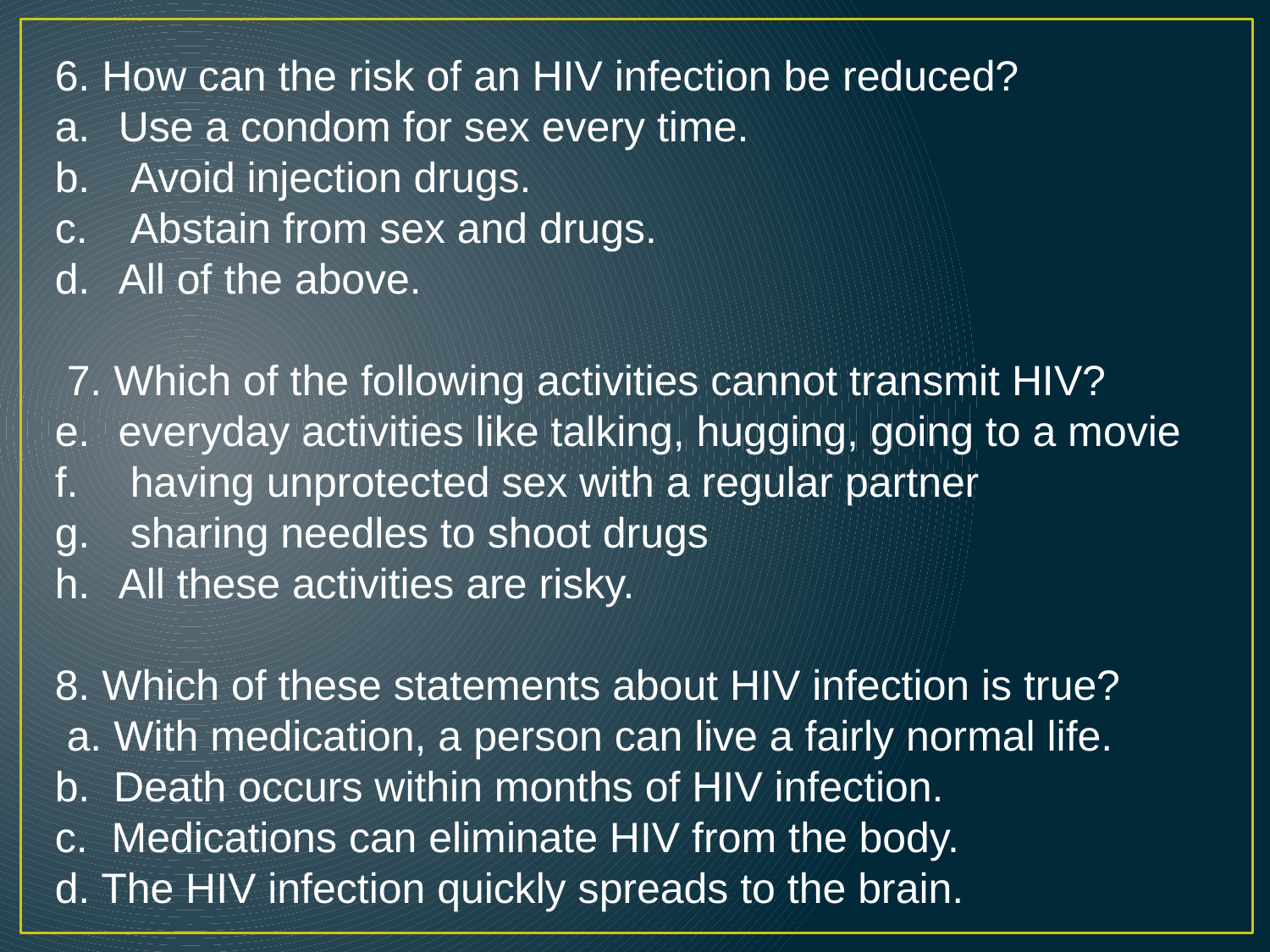

6. How can the risk of an HIV infection be reduced?
Use a condom for sex every time.
 Avoid injection drugs.
 Abstain from sex and drugs.
All of the above.

 7. Which of the following activities cannot transmit HIV?
everyday activities like talking, hugging, going to a movie
 having unprotected sex with a regular partner
 sharing needles to shoot drugs
All these activities are risky.

8. Which of these statements about HIV infection is true?
 a. With medication, a person can live a fairly normal life.
b.  Death occurs within months of HIV infection.
c.  Medications can eliminate HIV from the body.
d. The HIV infection quickly spreads to the brain.